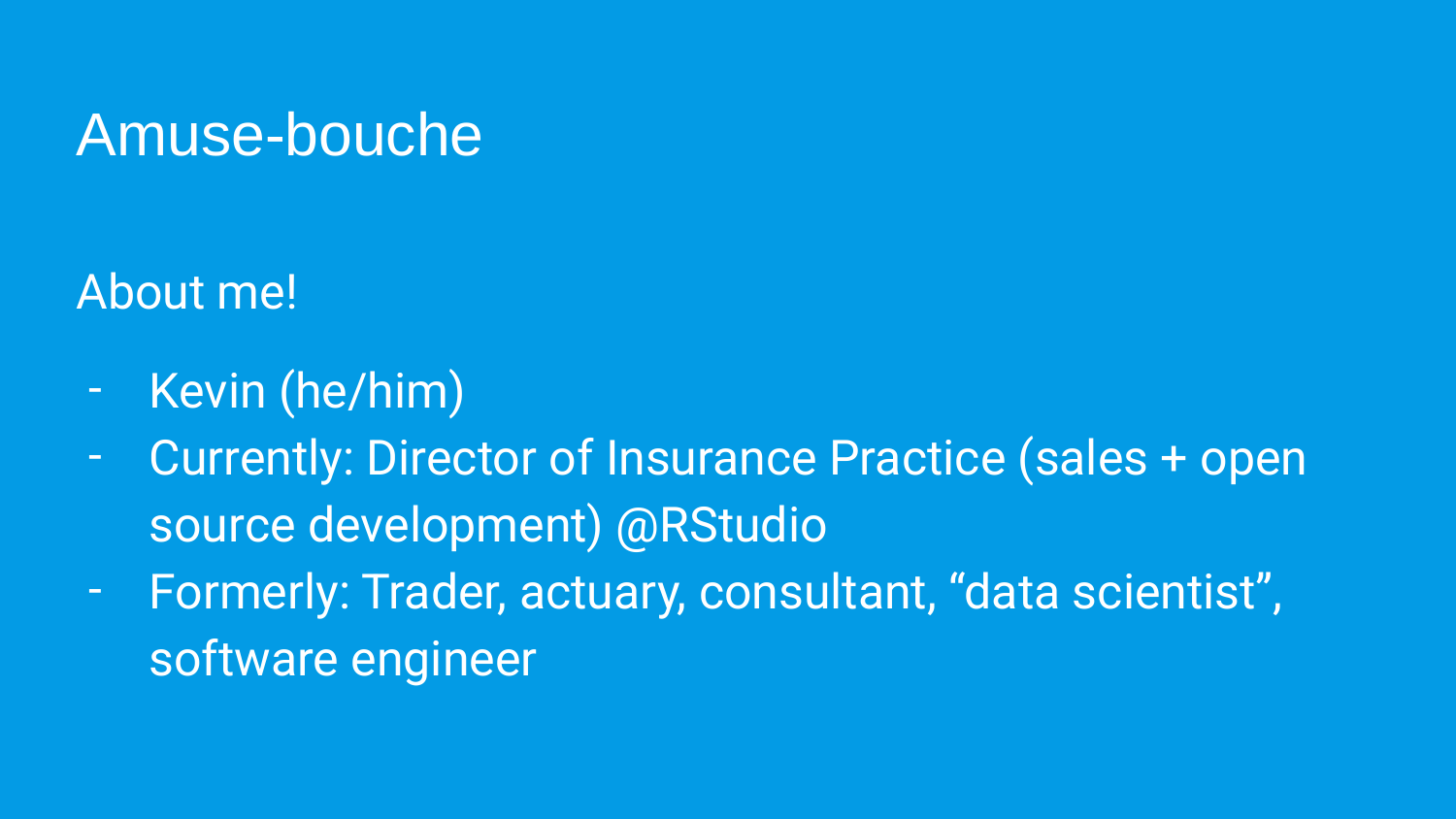

# Amuse-bouche
About me!
Kevin (he/him)
Currently: Director of Insurance Practice (sales + open source development) @RStudio
Formerly: Trader, actuary, consultant, “data scientist”, software engineer